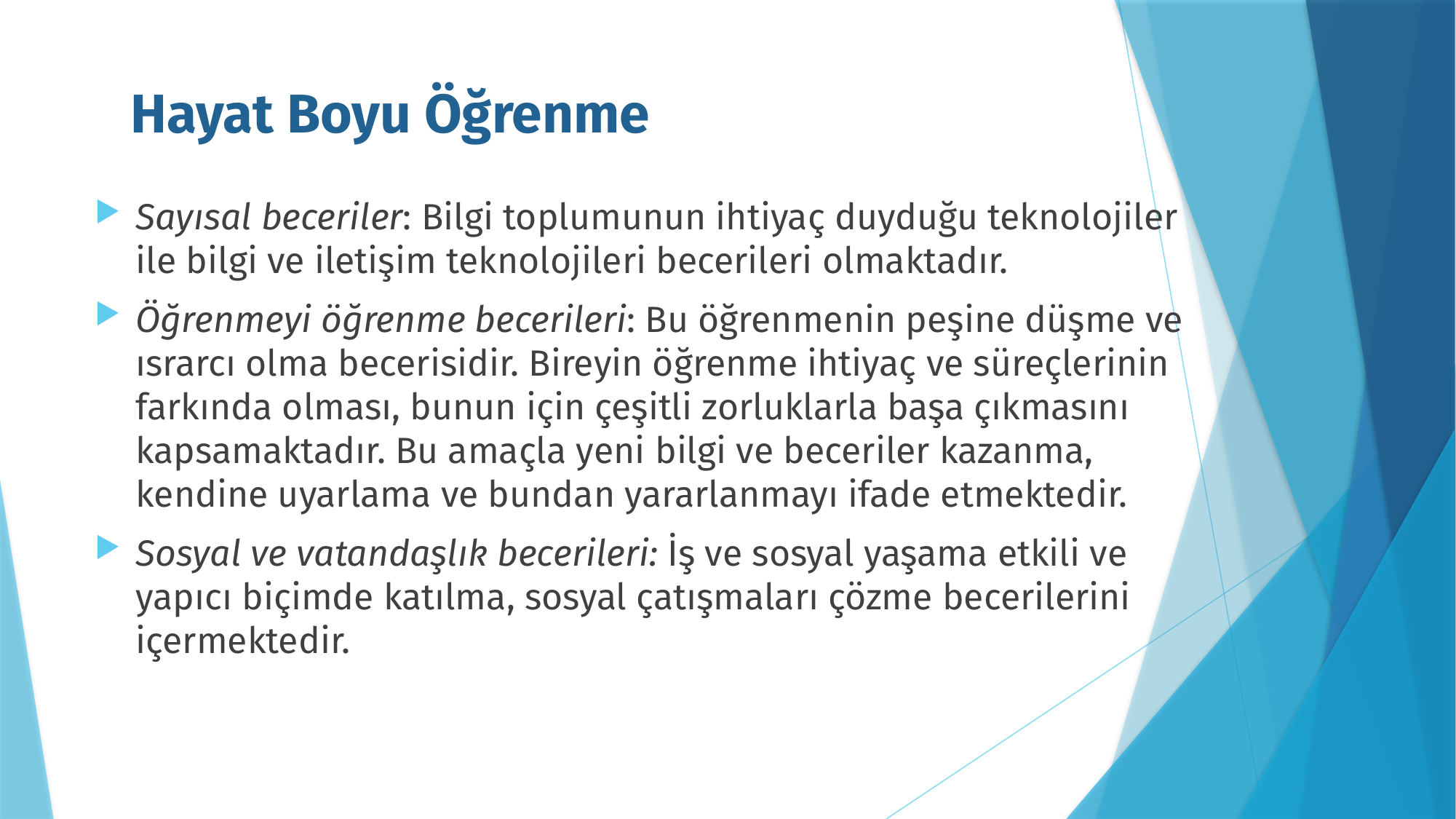

# Hayat Boyu Öğrenme
Sayısal beceriler: Bilgi toplumunun ihtiyaç duyduğu teknolojiler ile bilgi ve iletişim teknolojileri becerileri olmaktadır.
Öğrenmeyi öğrenme becerileri: Bu öğrenmenin peşine düşme ve ısrarcı olma becerisidir. Bireyin öğrenme ihtiyaç ve süreçlerinin farkında olması, bunun için çeşitli zorluklarla başa çıkmasını kapsamaktadır. Bu amaçla yeni bilgi ve beceriler kazanma, kendine uyarlama ve bundan yararlanmayı ifade etmektedir.
Sosyal ve vatandaşlık becerileri: İş ve sosyal yaşama etkili ve yapıcı biçimde katılma, sosyal çatışmaları çözme becerilerini içermektedir.